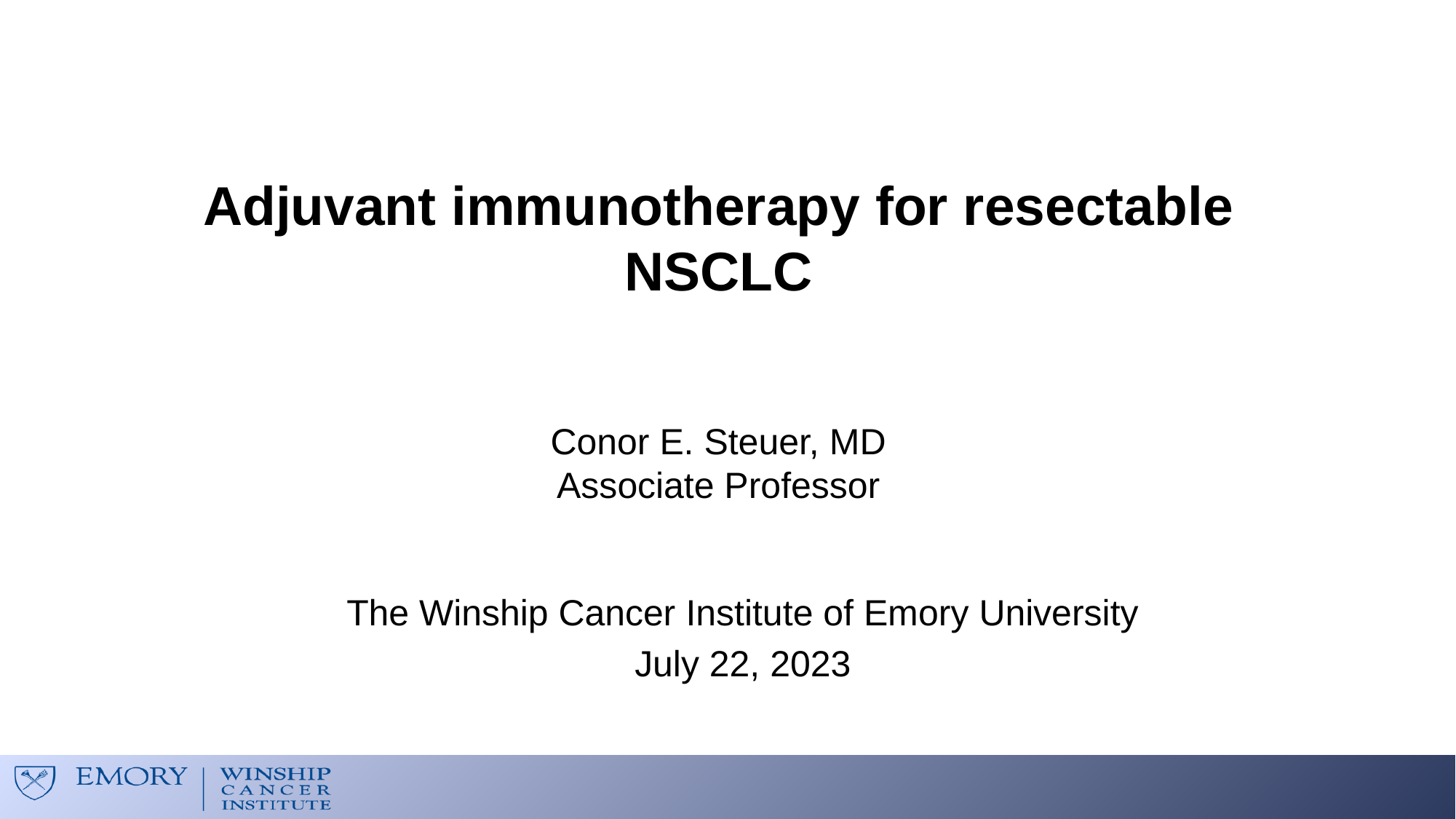

Adjuvant immunotherapy for resectable NSCLC
#
Conor E. Steuer, MD
Associate Professor
The Winship Cancer Institute of Emory University
July 22, 2023